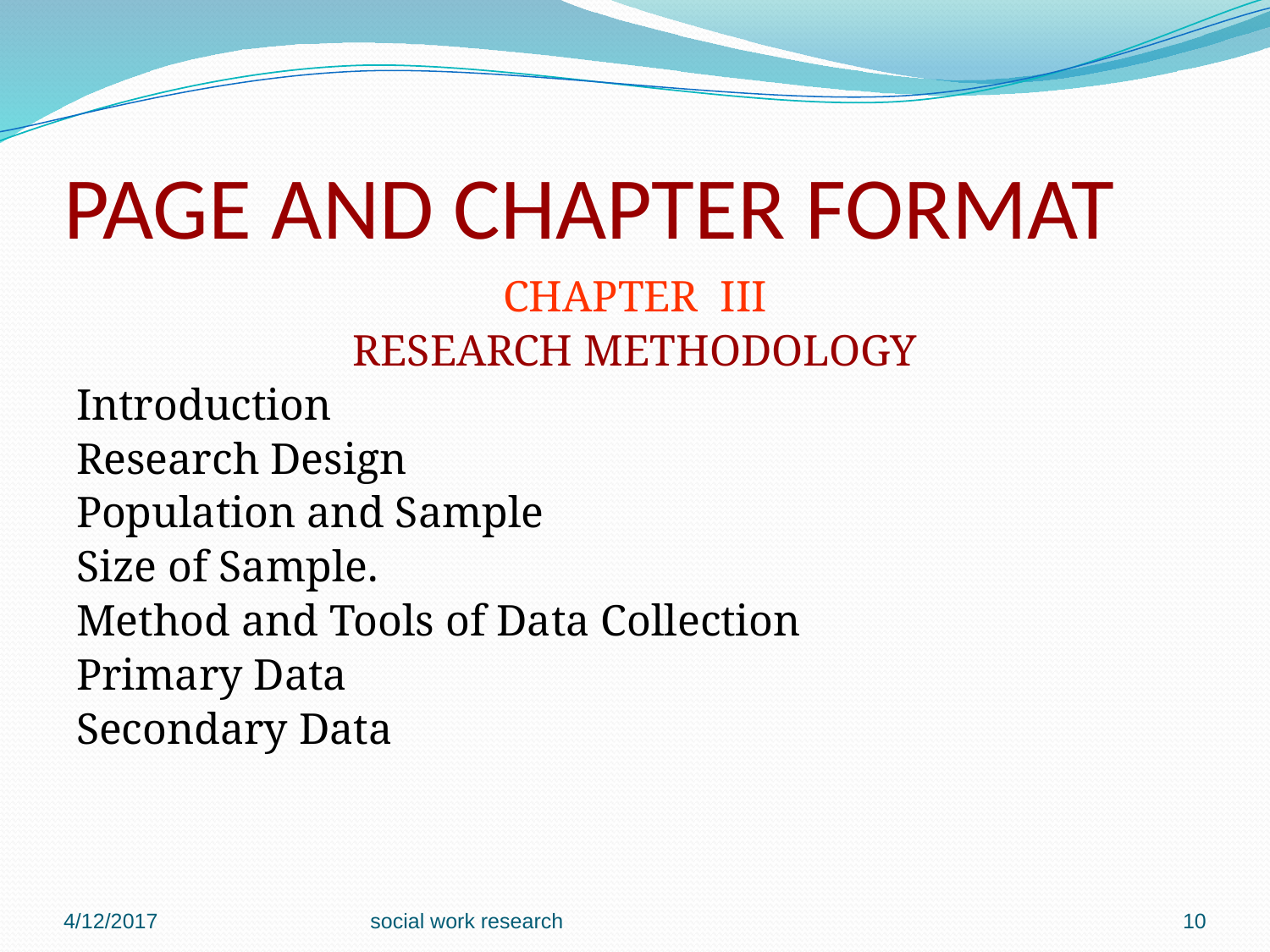

# PAGE AND CHAPTER FORMAT
CHAPTER  III
RESEARCH METHODOLOGY
Introduction
Research Design
Population and Sample
Size of Sample.
Method and Tools of Data Collection
Primary Data
Secondary Data
4/12/2017
social work research
10